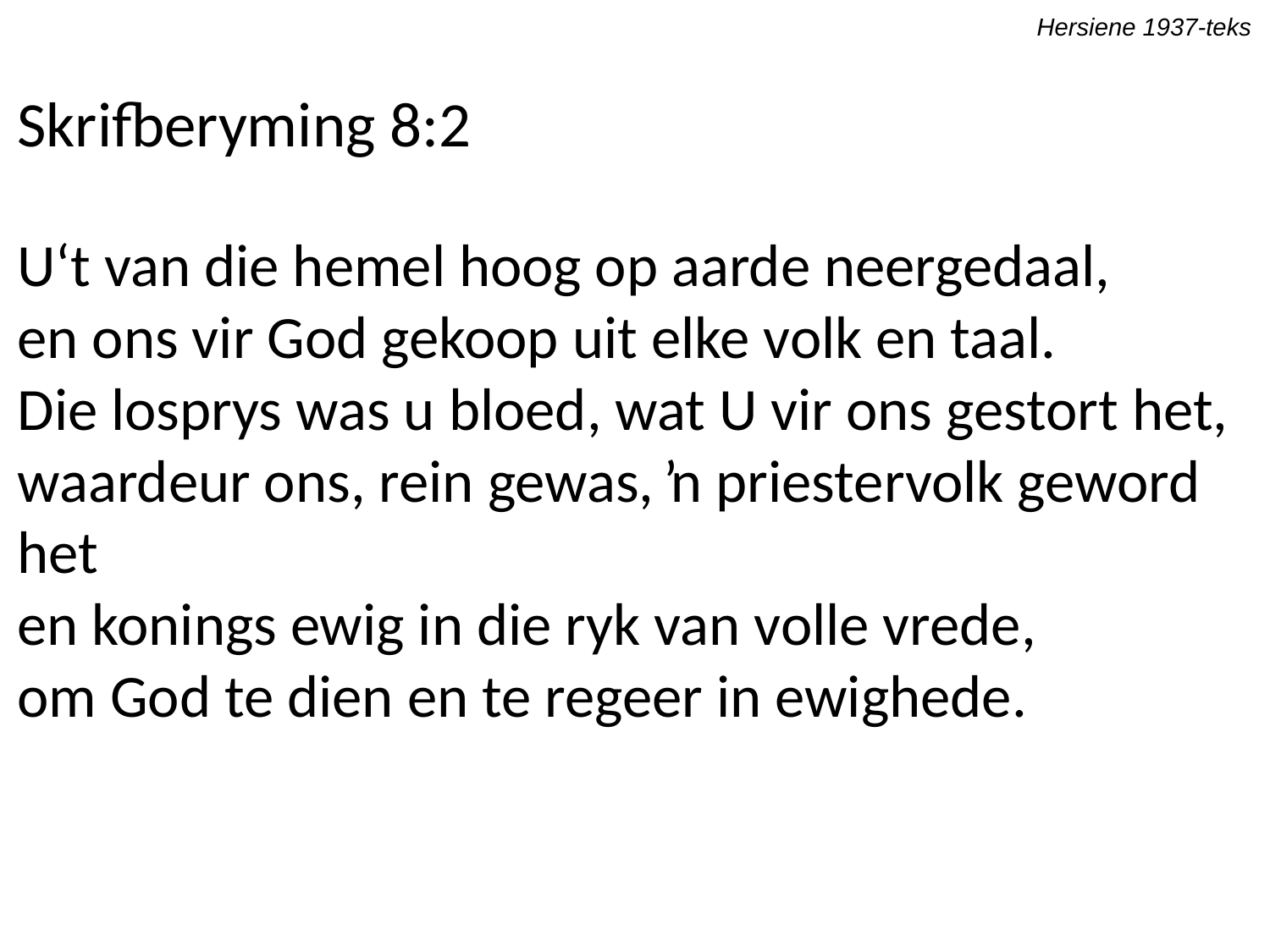

Hersiene 1937-teks
Skrifberyming 8:2

U‘t van die hemel hoog op aarde neergedaal,
en ons vir God gekoop uit elke volk en taal.
Die losprys was u bloed, wat U vir ons gestort het,
waardeur ons, rein gewas, ŉ priestervolk geword het
en konings ewig in die ryk van volle vrede,
om God te dien en te regeer in ewighede.